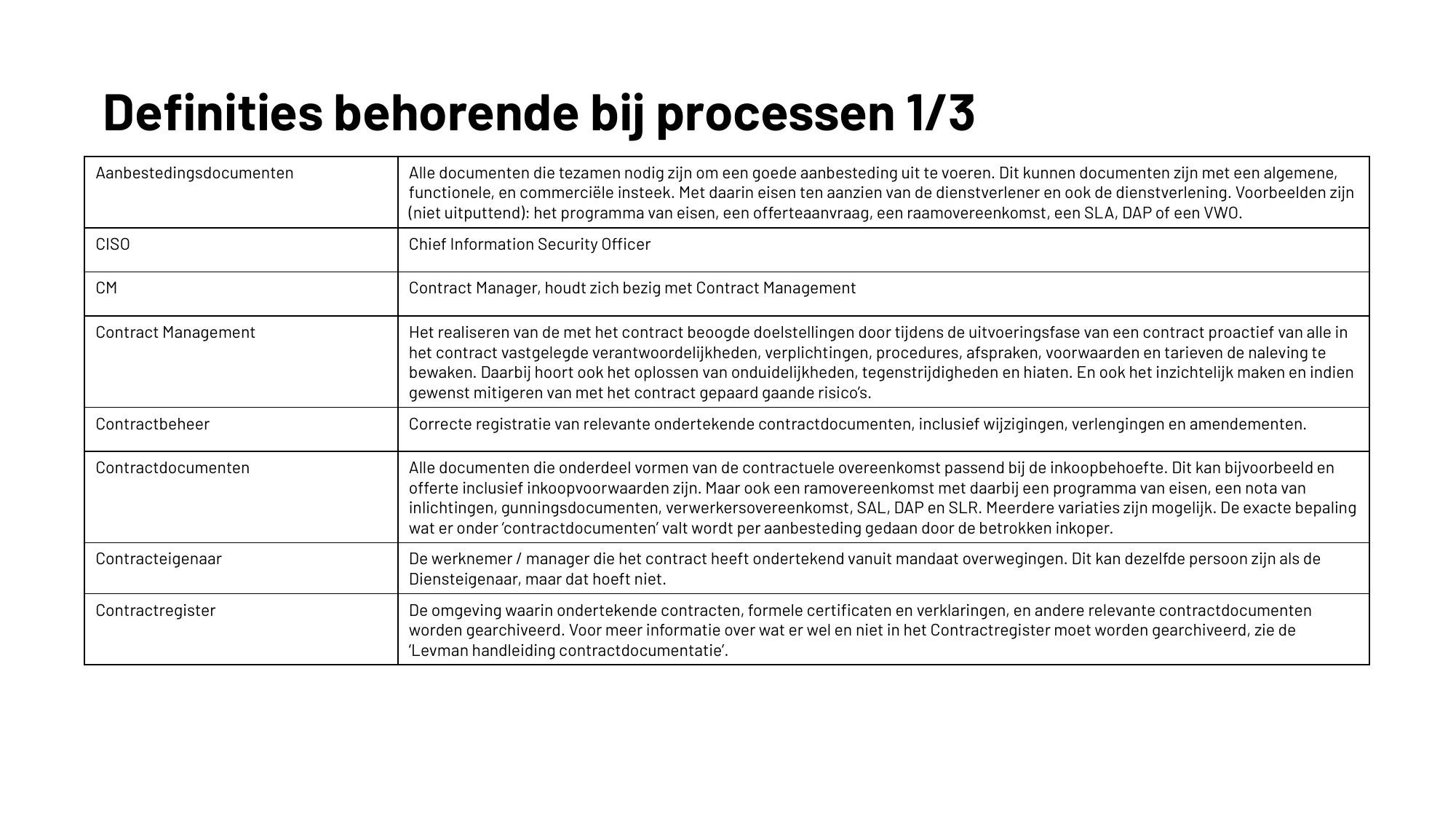

# Definities behorende bij processen 1/3
| Aanbestedingsdocumenten | Alle documenten die tezamen nodig zijn om een goede aanbesteding uit te voeren. Dit kunnen documenten zijn met een algemene, functionele, en commerciële insteek. Met daarin eisen ten aanzien van de dienstverlener en ook de dienstverlening. Voorbeelden zijn (niet uitputtend): het programma van eisen, een offerteaanvraag, een raamovereenkomst, een SLA, DAP of een VWO. |
| --- | --- |
| CISO | Chief Information Security Officer |
| CM | Contract Manager, houdt zich bezig met Contract Management |
| Contract Management | Het realiseren van de met het contract beoogde doelstellingen door tijdens de uitvoeringsfase van een contract proactief van alle in het contract vastgelegde verantwoordelijkheden, verplichtingen, procedures, afspraken, voorwaarden en tarieven de naleving te bewaken. Daarbij hoort ook het oplossen van onduidelijkheden, tegenstrijdigheden en hiaten. En ook het inzichtelijk maken en indien gewenst mitigeren van met het contract gepaard gaande risico’s. |
| Contractbeheer | Correcte registratie van relevante ondertekende contractdocumenten, inclusief wijzigingen, verlengingen en amendementen. |
| Contractdocumenten | Alle documenten die onderdeel vormen van de contractuele overeenkomst passend bij de inkoopbehoefte. Dit kan bijvoorbeeld en offerte inclusief inkoopvoorwaarden zijn. Maar ook een ramovereenkomst met daarbij een programma van eisen, een nota van inlichtingen, gunningsdocumenten, verwerkersovereenkomst, SAL, DAP en SLR. Meerdere variaties zijn mogelijk. De exacte bepaling wat er onder ‘contractdocumenten’ valt wordt per aanbesteding gedaan door de betrokken inkoper. |
| Contracteigenaar | De werknemer / manager die het contract heeft ondertekend vanuit mandaat overwegingen. Dit kan dezelfde persoon zijn als de Diensteigenaar, maar dat hoeft niet. |
| Contractregister | De omgeving waarin ondertekende contracten, formele certificaten en verklaringen, en andere relevante contractdocumenten worden gearchiveerd. Voor meer informatie over wat er wel en niet in het Contractregister moet worden gearchiveerd, zie de ‘Levman handleiding contractdocumentatie’. |